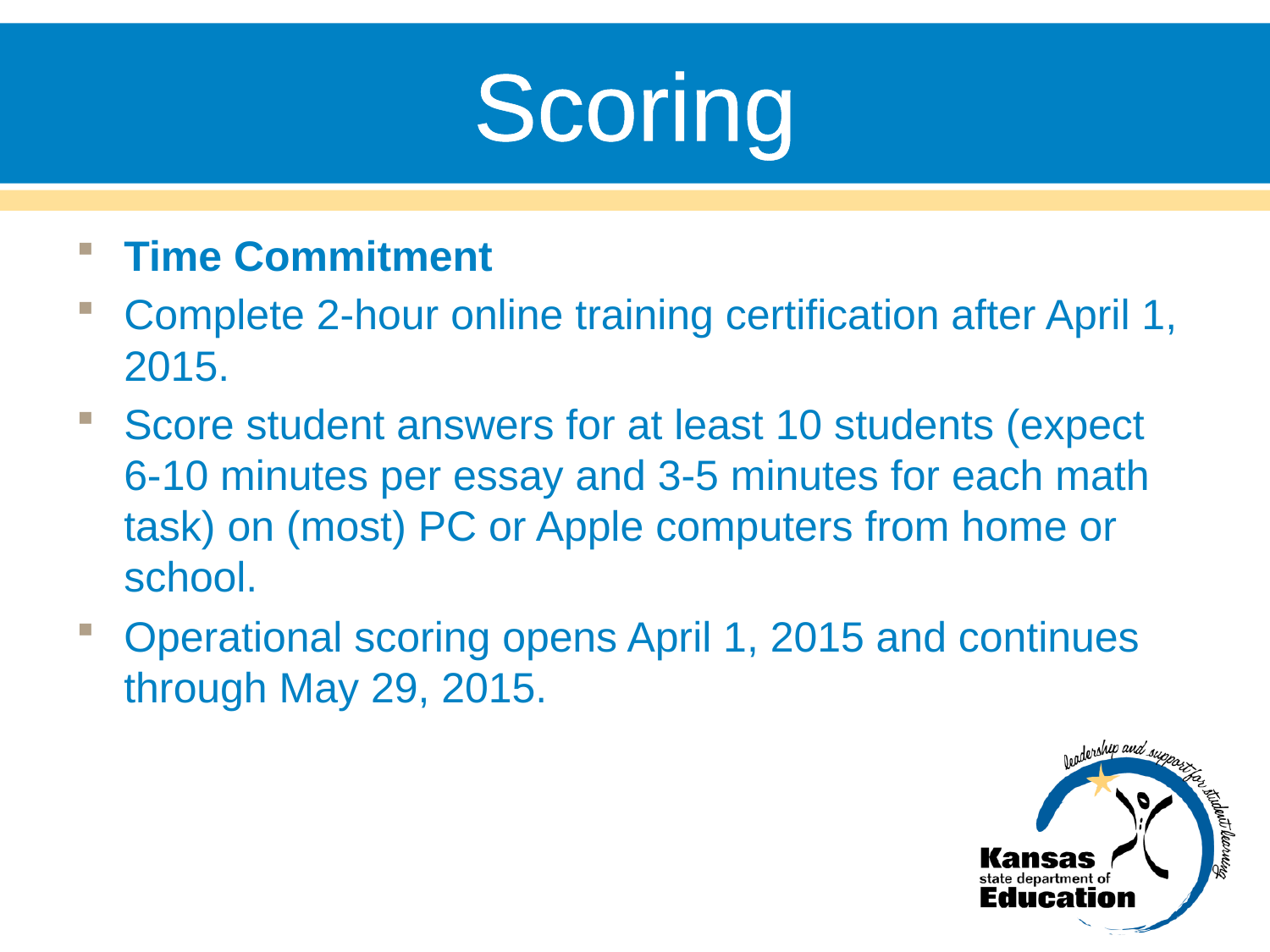

# Scoring
Time Commitment
Complete 2-hour online training certification after April 1, 2015.
Score student answers for at least 10 students (expect 6-10 minutes per essay and 3-5 minutes for each math task) on (most) PC or Apple computers from home or school.
Operational scoring opens April 1, 2015 and continues through May 29, 2015.